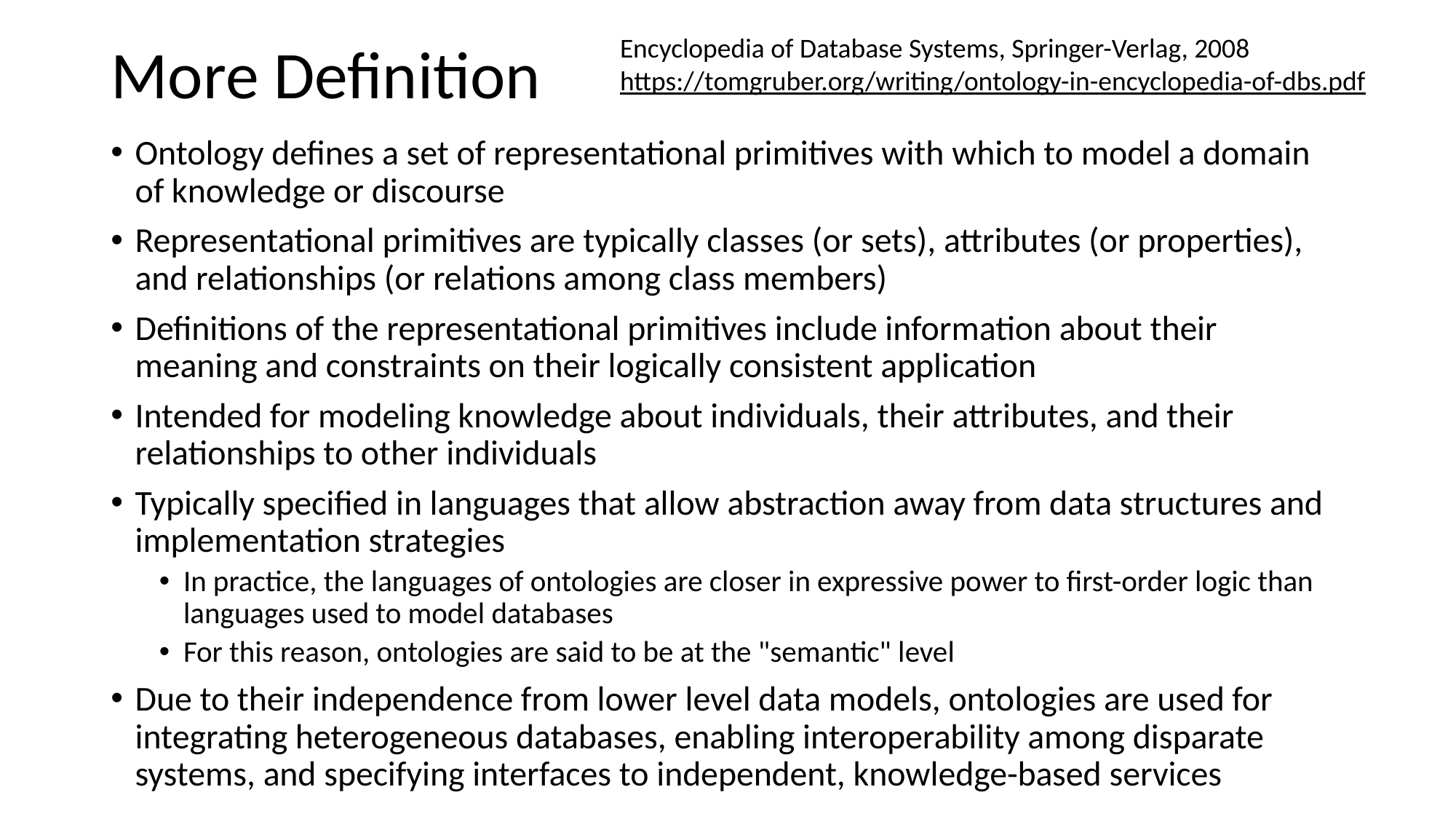

# More Definition
Encyclopedia of Database Systems, Springer-Verlag, 2008
https://tomgruber.org/writing/ontology-in-encyclopedia-of-dbs.pdf
Ontology defines a set of representational primitives with which to model a domain of knowledge or discourse
Representational primitives are typically classes (or sets), attributes (or properties), and relationships (or relations among class members)
Definitions of the representational primitives include information about their meaning and constraints on their logically consistent application
Intended for modeling knowledge about individuals, their attributes, and their relationships to other individuals
Typically specified in languages that allow abstraction away from data structures and implementation strategies
In practice, the languages of ontologies are closer in expressive power to first-order logic than languages used to model databases
For this reason, ontologies are said to be at the "semantic" level
Due to their independence from lower level data models, ontologies are used for integrating heterogeneous databases, enabling interoperability among disparate systems, and specifying interfaces to independent, knowledge-based services